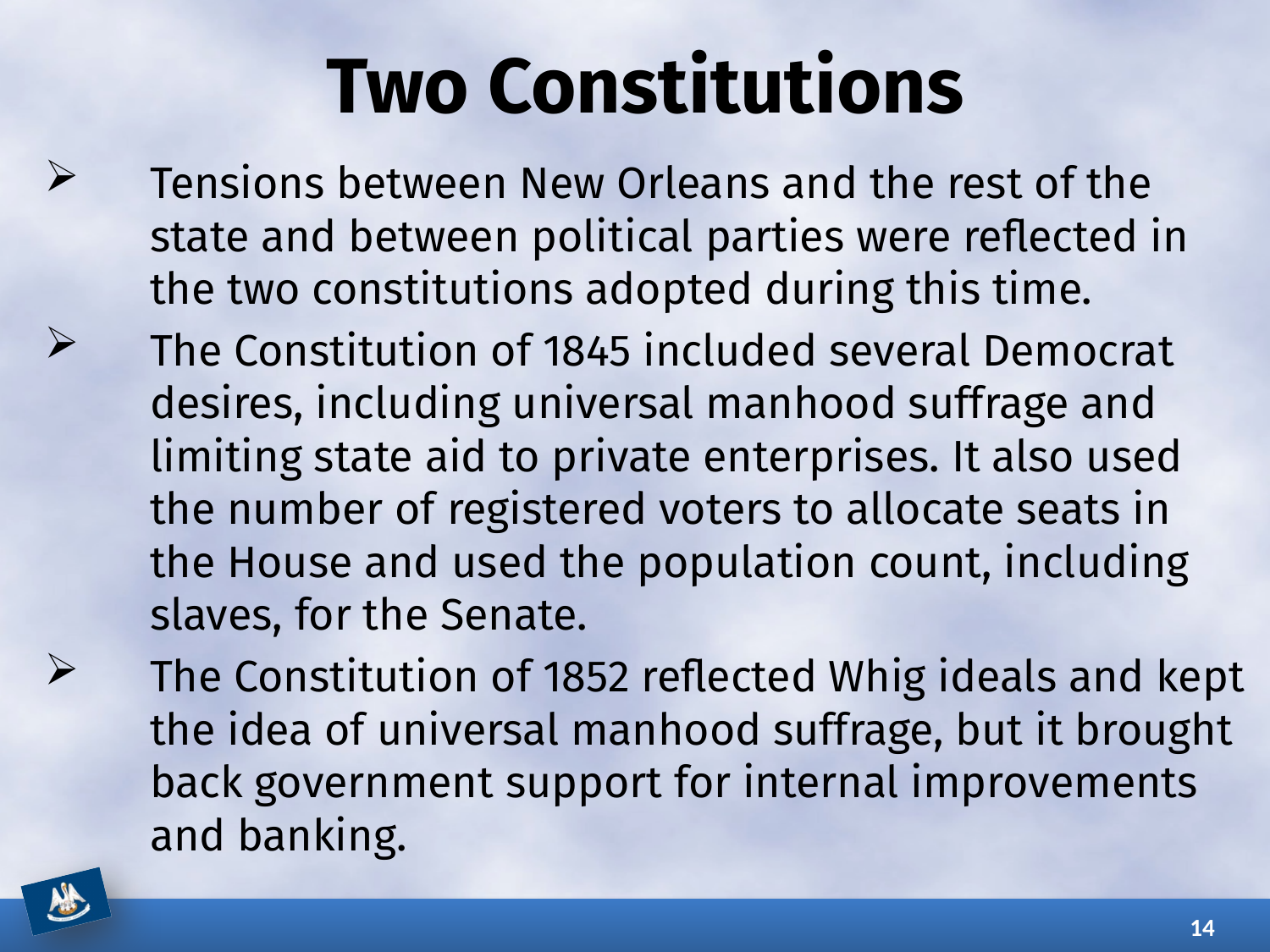

# Two Constitutions
Tensions between New Orleans and the rest of the state and between political parties were reflected in the two constitutions adopted during this time.
The Constitution of 1845 included several Democrat desires, including universal manhood suffrage and limiting state aid to private enterprises. It also used the number of registered voters to allocate seats in the House and used the population count, including slaves, for the Senate.
The Constitution of 1852 reflected Whig ideals and kept the idea of universal manhood suffrage, but it brought back government support for internal improvements and banking.
14